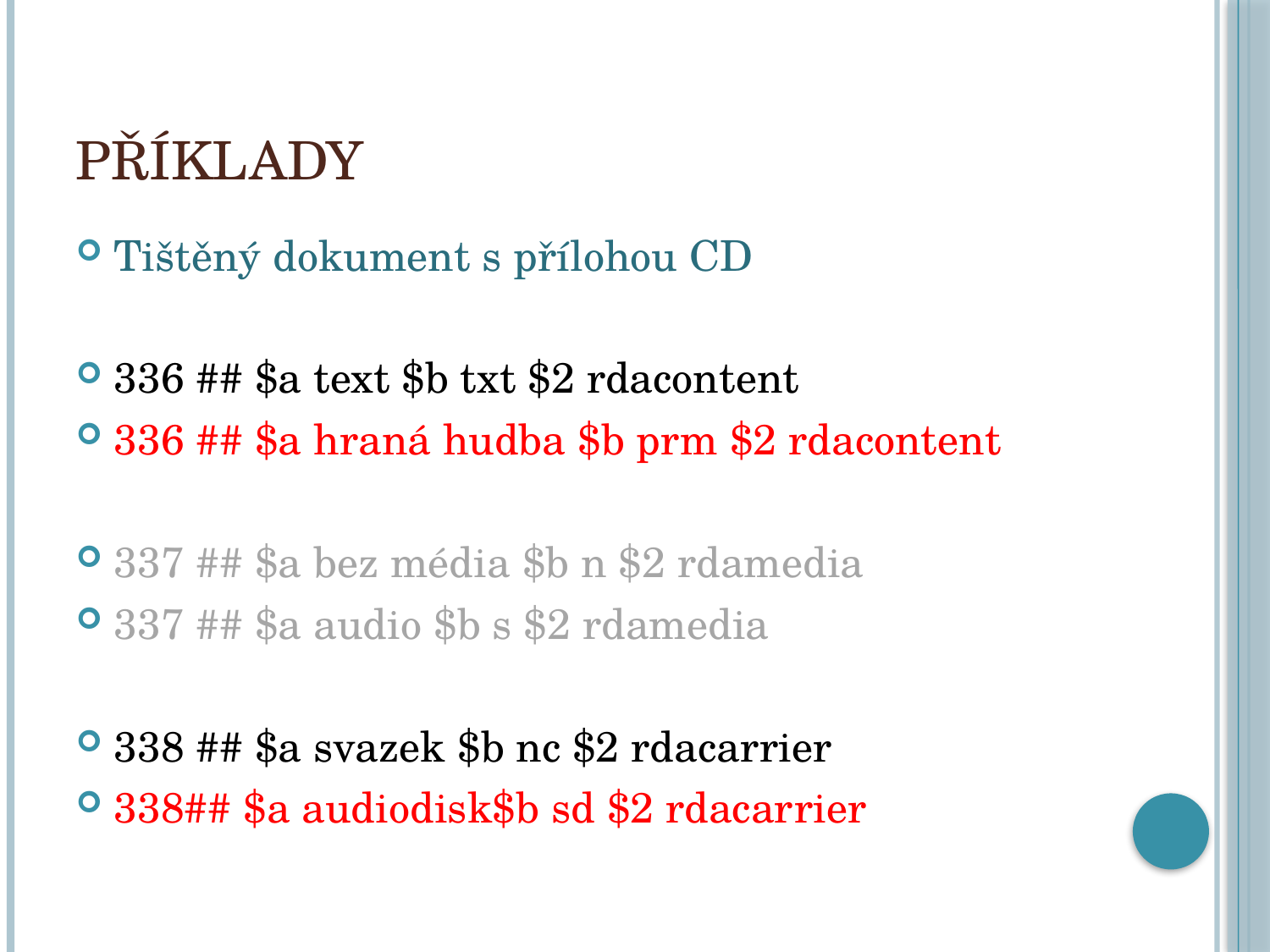

# Příklady
Tištěný dokument s přílohou CD

336 ## $a text $b txt $2 rdacontent
336 ## $a hraná hudba $b prm $2 rdacontent

337 ## $a bez média $b n $2 rdamedia
337 ## $a audio $b s $2 rdamedia

338 ## $a svazek $b nc $2 rdacarrier
338## $a audiodisk$b sd $2 rdacarrier